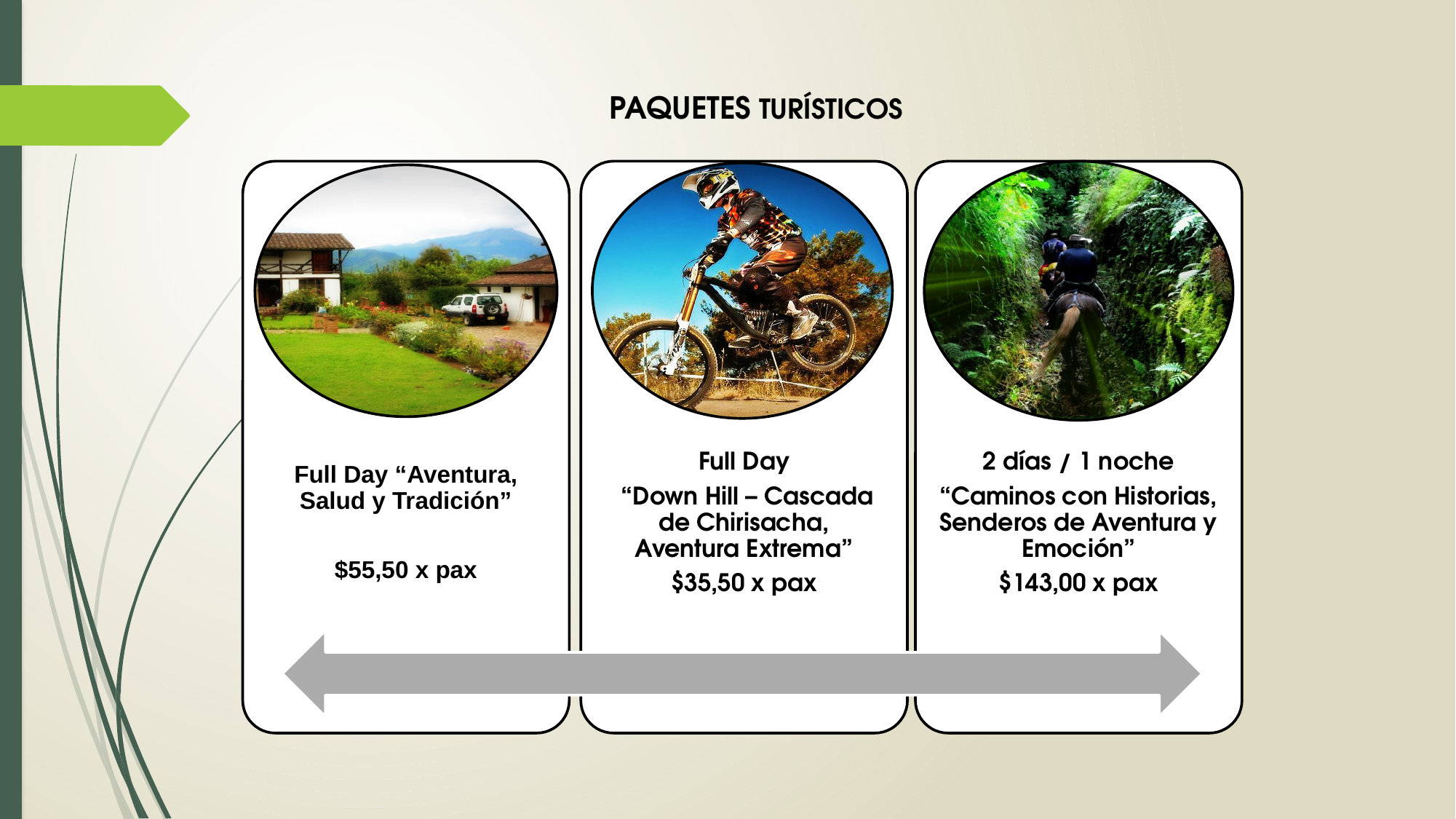

PAQUETES TURÍSTICOS

Full Day “Aventura, Salud y Tradición”

$55,50 x pax

Full Day
 “Down Hill – Cascada de Chirisacha, Aventura Extrema”
$35,50 x pax

2 días / 1 noche
“Caminos con Historias, Senderos de Aventura y Emoción”
$143,00 x pax